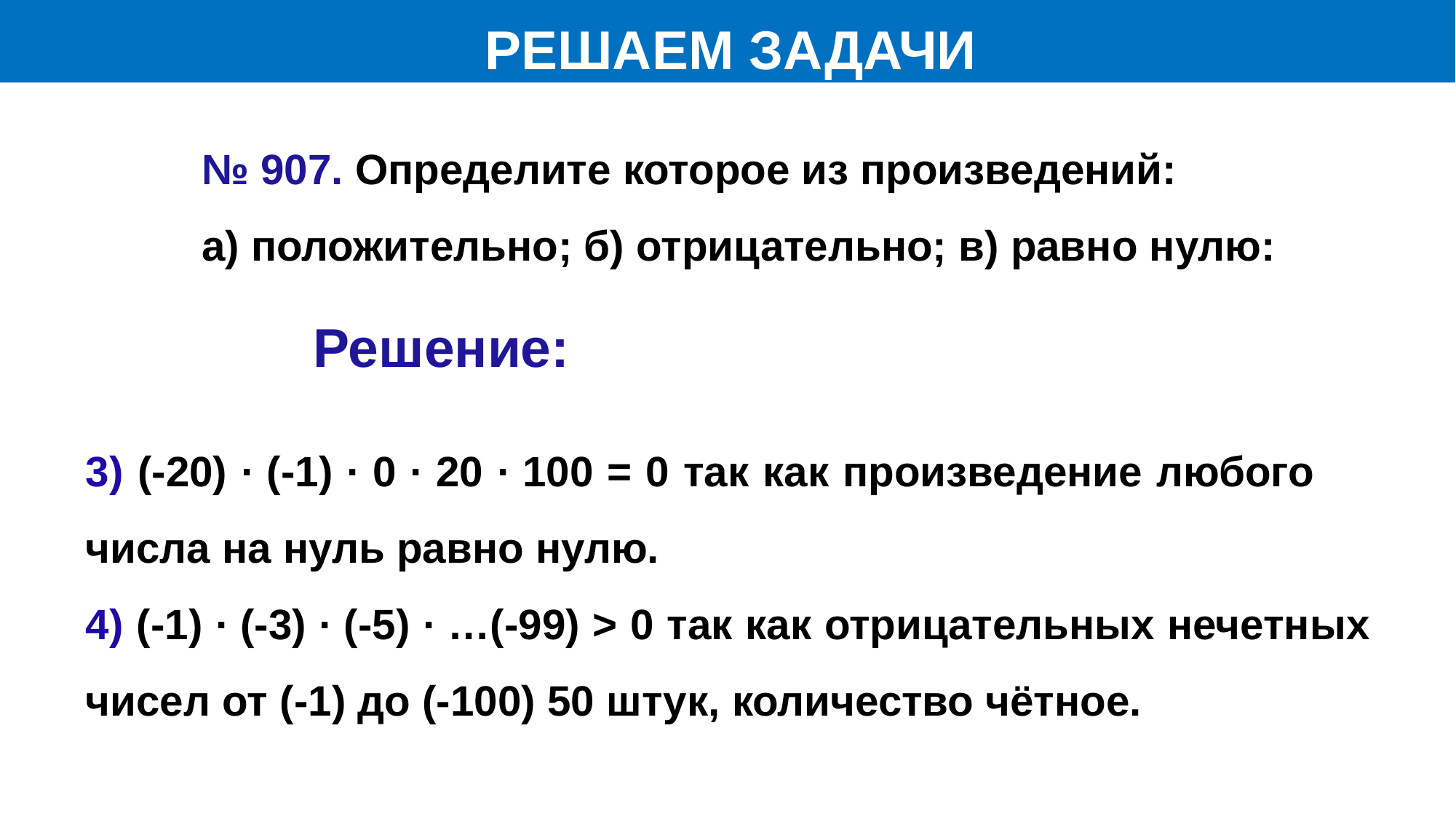

РЕШАЕМ ЗАДАЧИ
№ 907. Определите которое из произведений:
а) положительно; б) отрицательно; в) равно нулю:
Решение:
3) (-20) ∙ (-1) ∙ 0 ∙ 20 ∙ 100 = 0 так как произведение любого     числа на нуль равно нулю.
4) (-1) ∙ (-3) ∙ (-5) ∙ …(-99) > 0 так как отрицательных нечетных чисел от (-1) до (-100) 50 штук, количество чётное.